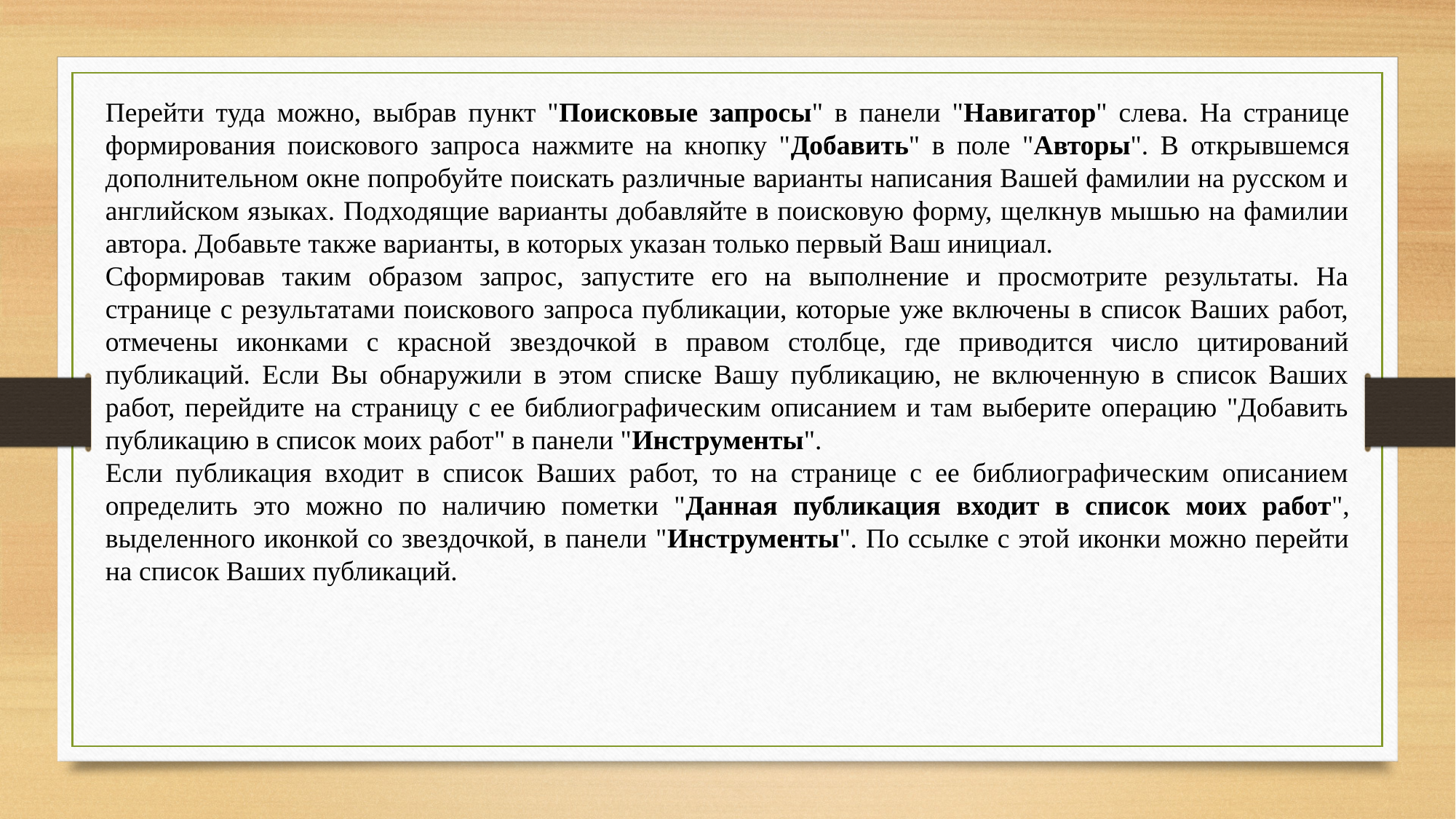

Перейти туда можно, выбрав пункт "Поисковые запросы" в панели "Навигатор" слева. На странице формирования поискового запроса нажмите на кнопку "Добавить" в поле "Авторы". В открывшемся дополнительном окне попробуйте поискать различные варианты написания Вашей фамилии на русском и английском языках. Подходящие варианты добавляйте в поисковую форму, щелкнув мышью на фамилии автора. Добавьте также варианты, в которых указан только первый Ваш инициал.
Сформировав таким образом запрос, запустите его на выполнение и просмотрите результаты. На странице с результатами поискового запроса публикации, которые уже включены в список Ваших работ, отмечены иконками с красной звездочкой в правом столбце, где приводится число цитирований публикаций. Если Вы обнаружили в этом списке Вашу публикацию, не включенную в список Ваших работ, перейдите на страницу с ее библиографическим описанием и там выберите операцию "Добавить публикацию в список моих работ" в панели "Инструменты".
Если публикация входит в список Ваших работ, то на странице с ее библиографическим описанием определить это можно по наличию пометки "Данная публикация входит в список моих работ", выделенного иконкой со звездочкой, в панели "Инструменты". По ссылке с этой иконки можно перейти на список Ваших публикаций.